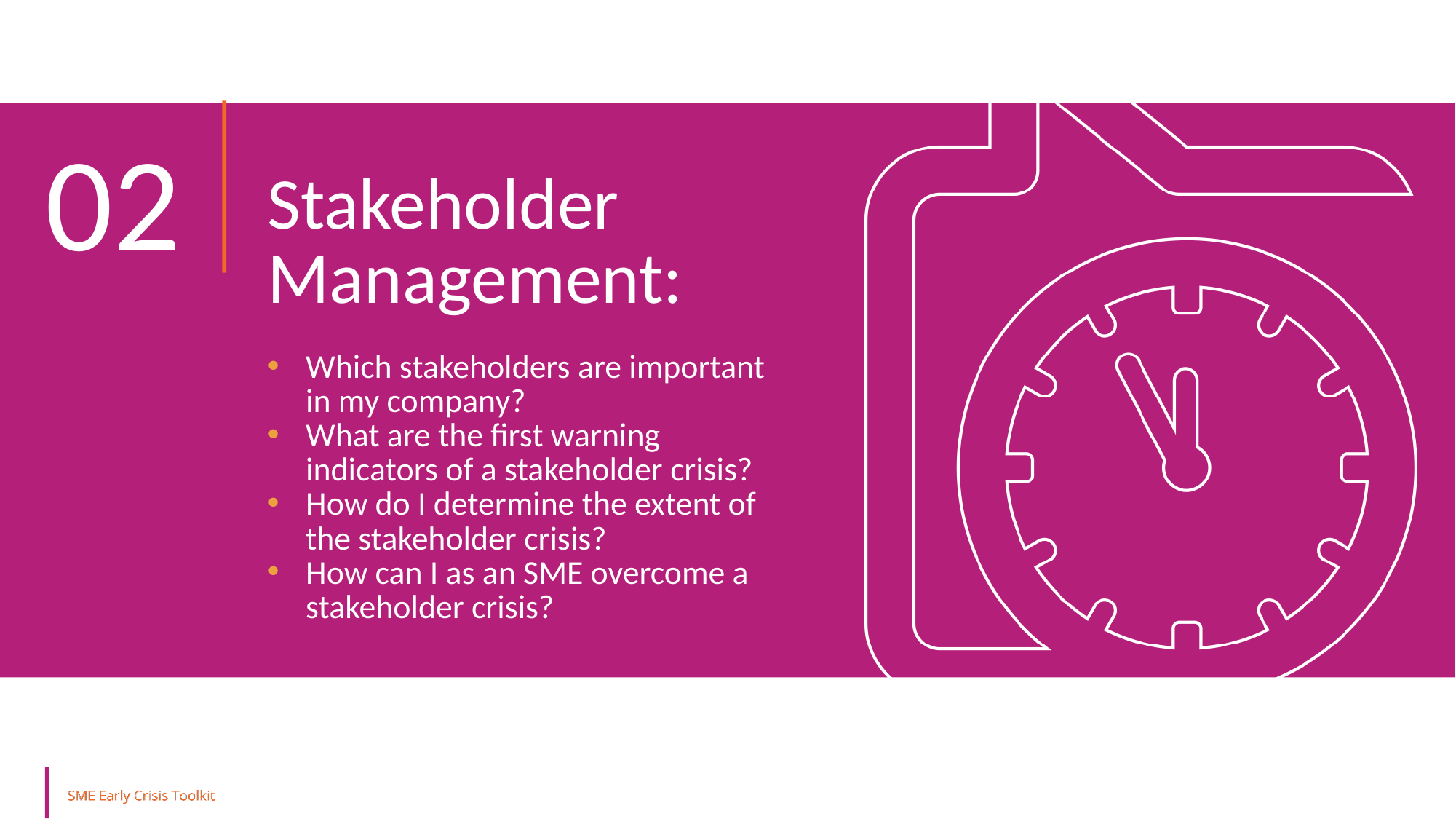

02
Stakeholder Management:
Which stakeholders are important in my company?
What are the first warning indicators of a stakeholder crisis?
How do I determine the extent of the stakeholder crisis?
How can I as an SME overcome a stakeholder crisis?